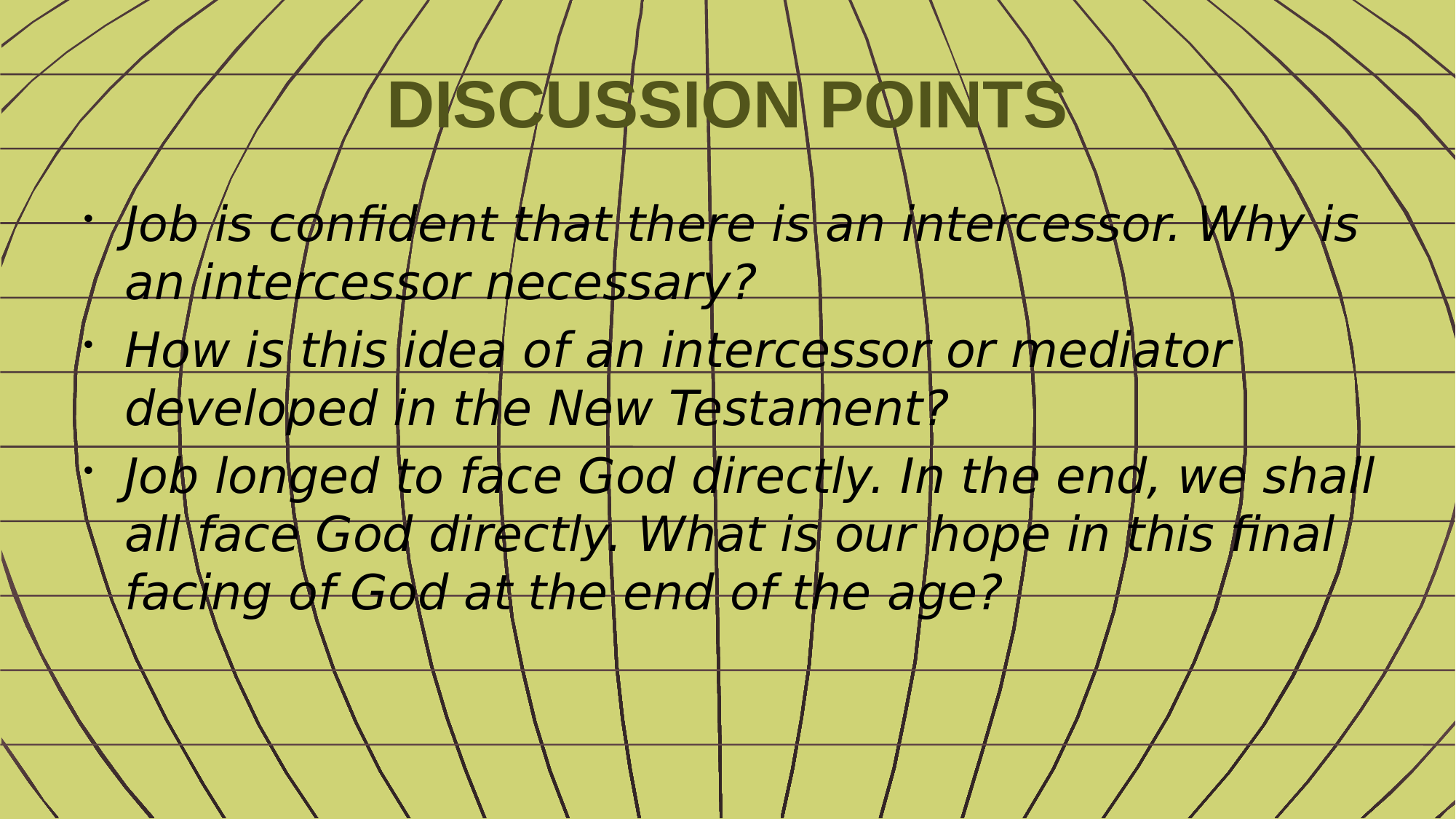

# DISCUSSION POINTS
Job is confident that there is an intercessor. Why is an intercessor necessary?
How is this idea of an intercessor or mediator developed in the New Testament?
Job longed to face God directly. In the end, we shall all face God directly. What is our hope in this final facing of God at the end of the age?